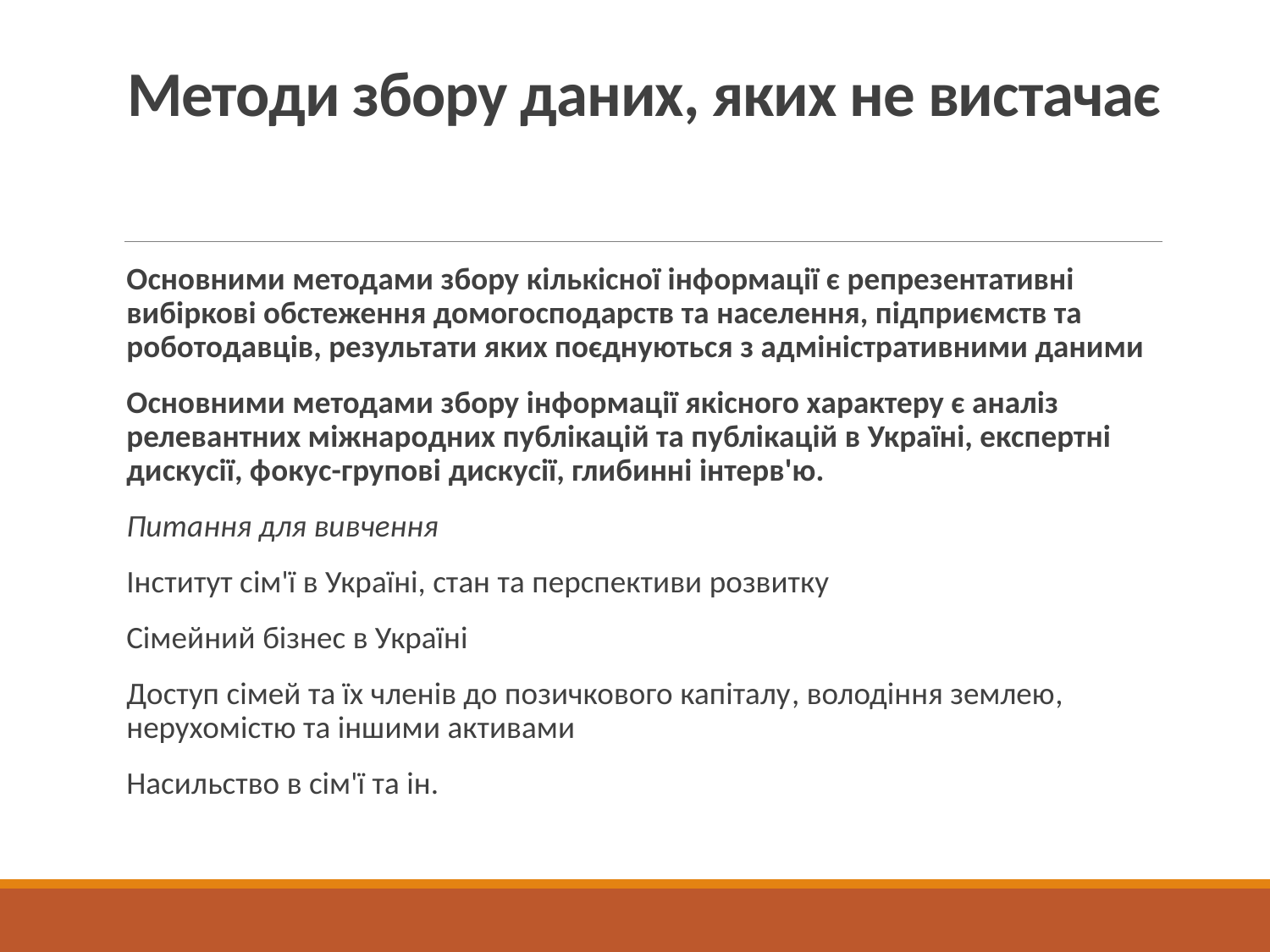

# Методи збору даних, яких не вистачає
Основними методами збору кількісної інформації є репрезентативні вибіркові обстеження домогосподарств та населення, підприємств та роботодавців, результати яких поєднуються з адміністративними даними
Основними методами збору інформації якісного характеру є аналіз релевантних міжнародних публікацій та публікацій в Україні, експертні дискусії, фокус-групові дискусії, глибинні інтерв'ю.
Питання для вивчення
Інститут сім'ї в Україні, стан та перспективи розвитку
Сімейний бізнес в Україні
Доступ сімей та їх членів до позичкового капіталу, володіння землею, нерухомістю та іншими активами
Насильство в сім'ї та ін.